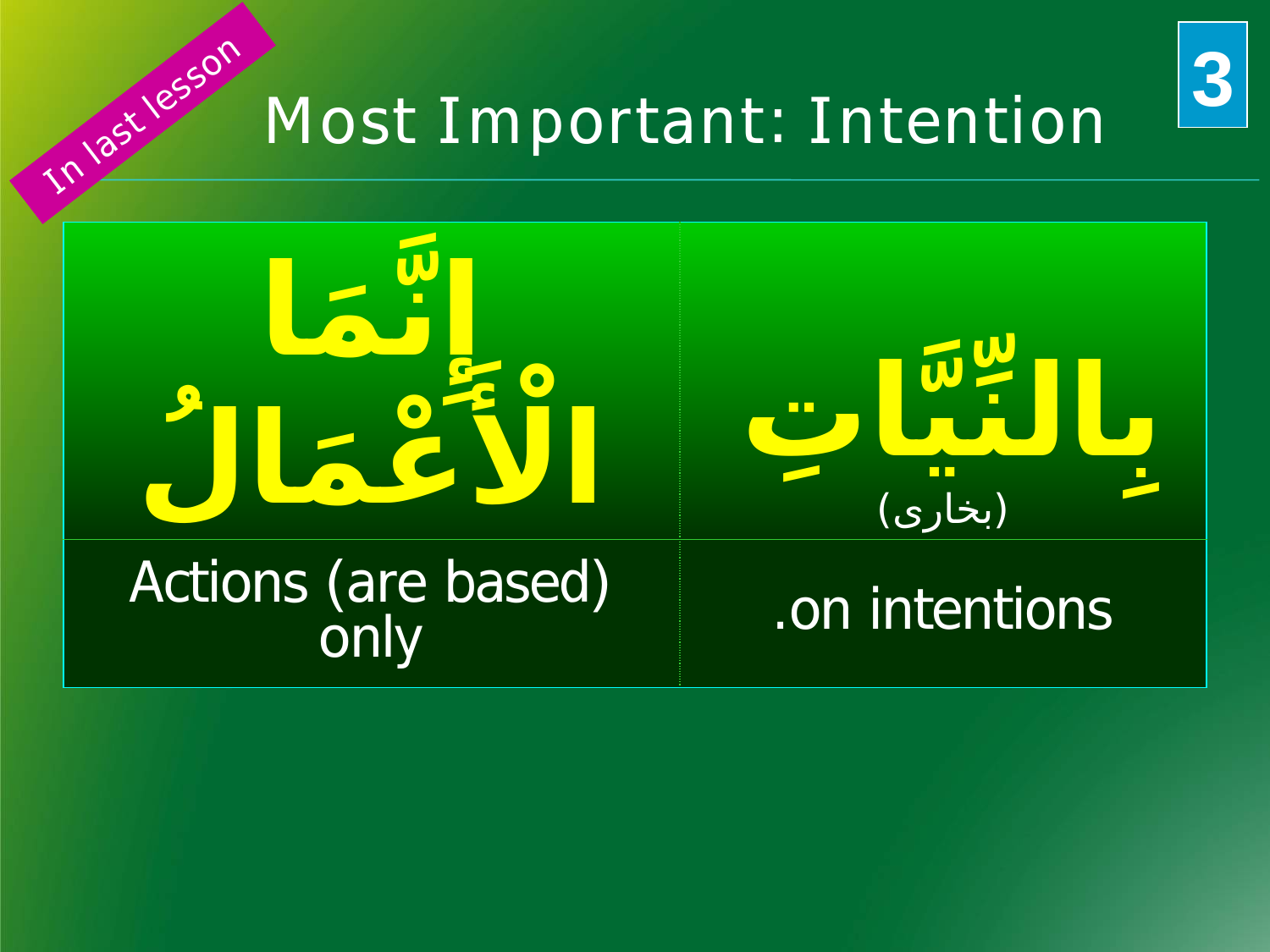

3
Most Important: Intention
In last lesson

| إِنَّمَا الْأَعْمَالُ | بِالنِّيَّاتِ (بخارى) |
| --- | --- |
| Actions (are based) only | on intentions. |